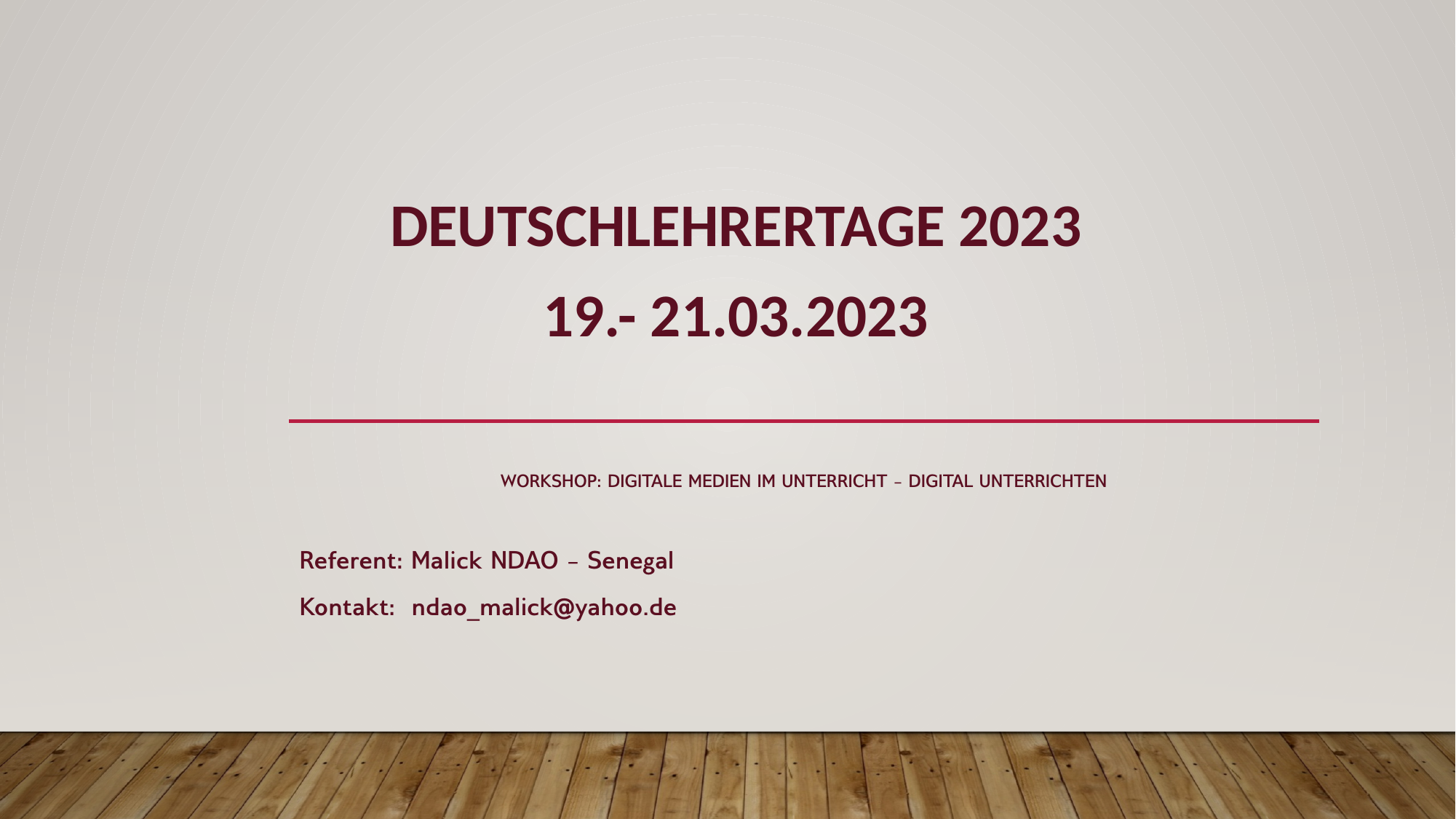

#
DEUTSCHLEHRERTAGE 2023
19.- 21.03.2023

Workshop: Digitale Medien im Unterricht – digital unterrichten

Referent: Malick NDAO – Senegal
Kontakt:  ndao_malick@yahoo.de